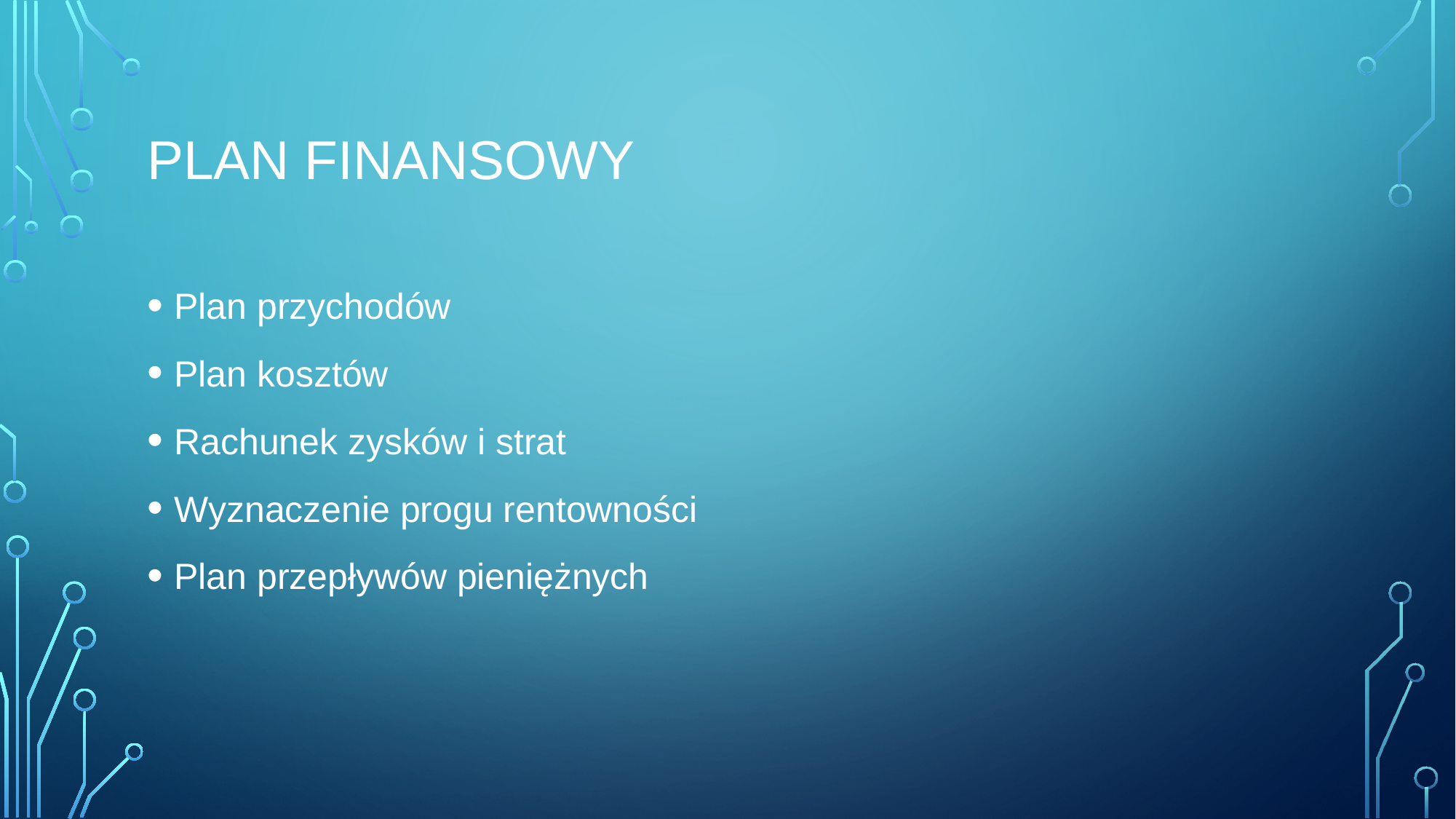

# Plan finansowy
Plan przychodów
Plan kosztów
Rachunek zysków i strat
Wyznaczenie progu rentowności
Plan przepływów pieniężnych